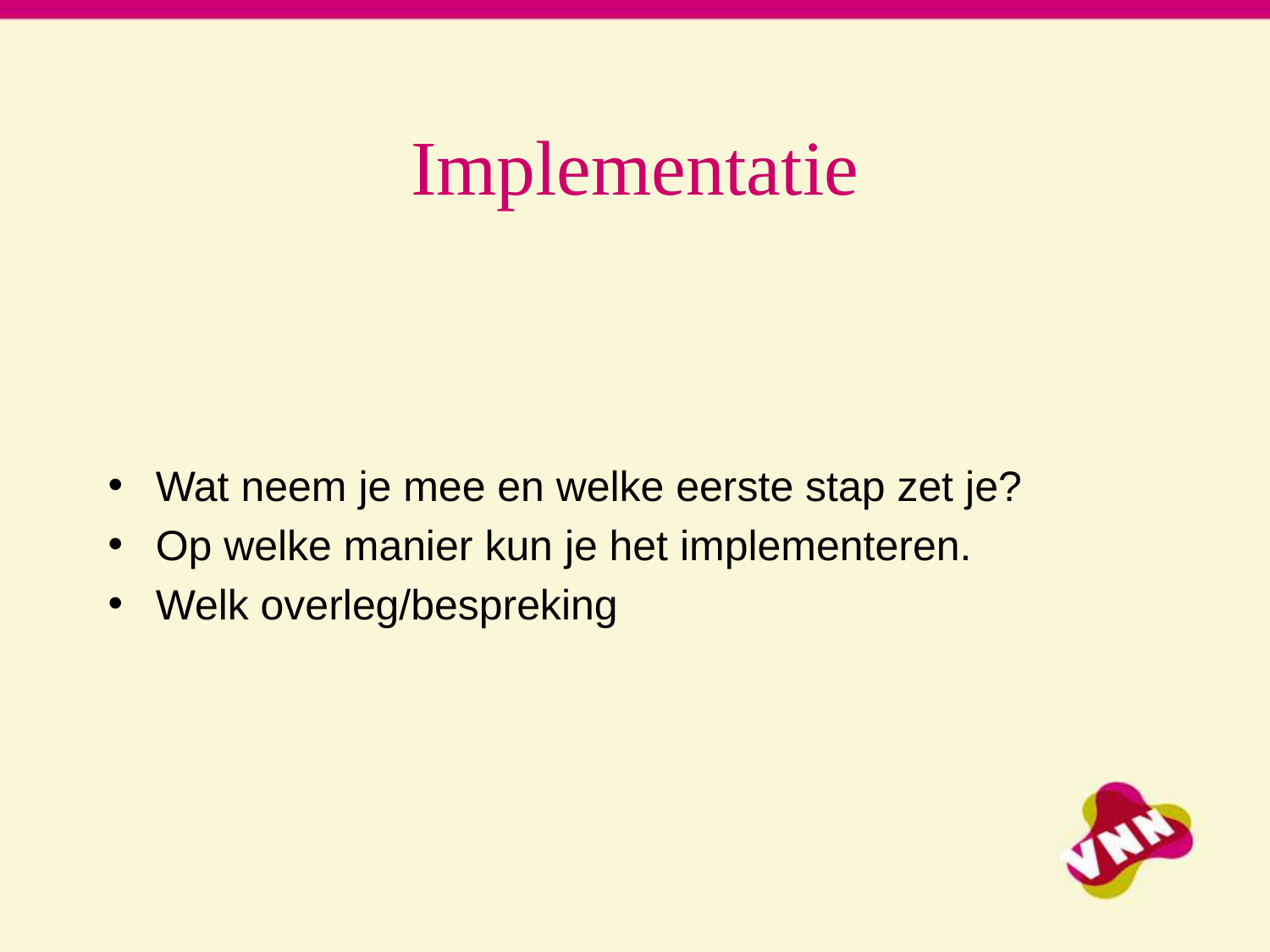

# Implementatie

Wat neem je mee en welke eerste stap zet je?
Op welke manier kun je het implementeren.
Welk overleg/bespreking